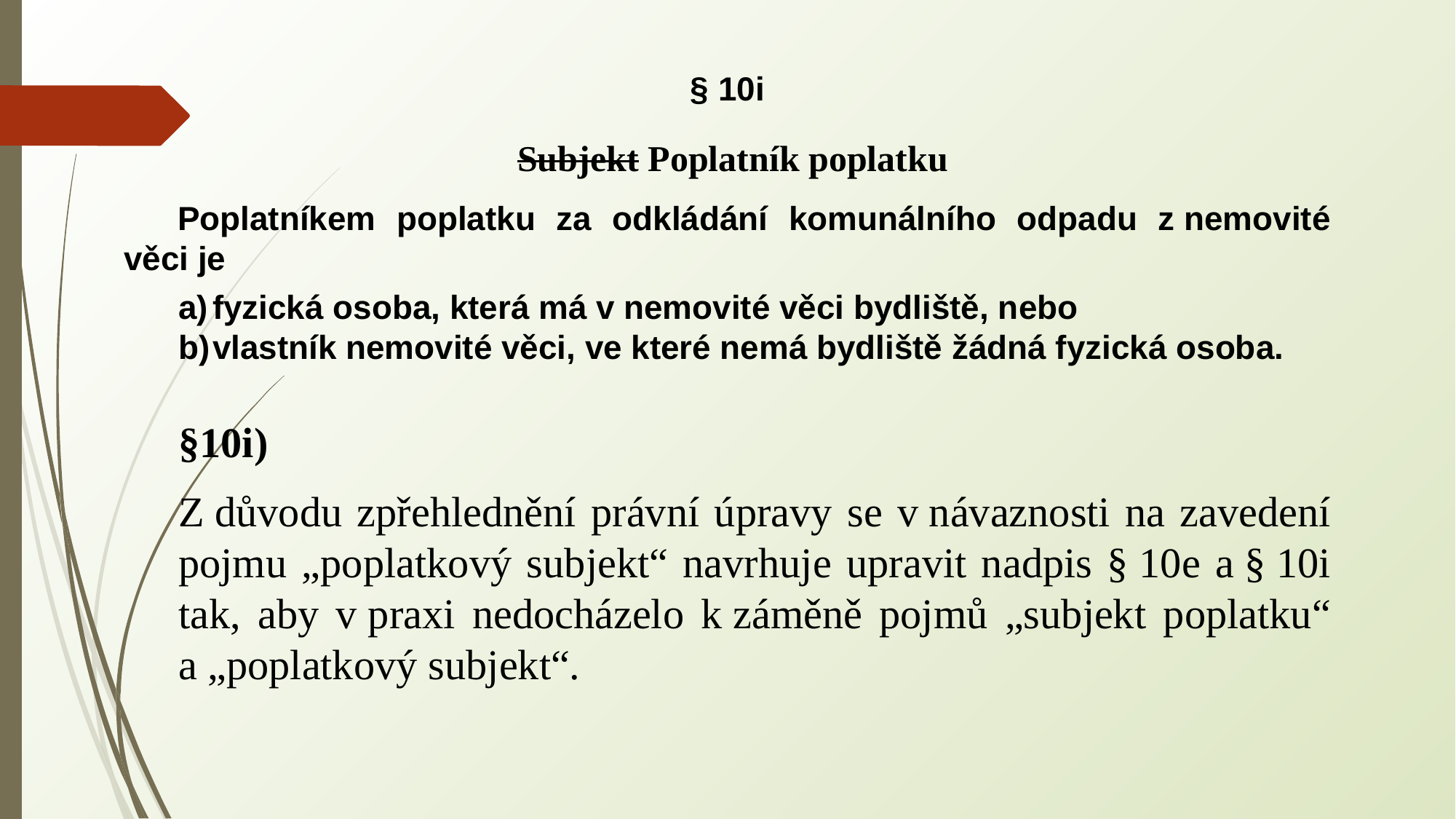

§ 10i
Subjekt Poplatník poplatku
Poplatníkem poplatku za odkládání komunálního odpadu z nemovité věci je
fyzická osoba, která má v nemovité věci bydliště, nebo
vlastník nemovité věci, ve které nemá bydliště žádná fyzická osoba.

§10i)
Z důvodu zpřehlednění právní úpravy se v návaznosti na zavedení pojmu „poplatkový subjekt“ navrhuje upravit nadpis § 10e a § 10i tak, aby v praxi nedocházelo k záměně pojmů „subjekt poplatku“ a „poplatkový subjekt“.